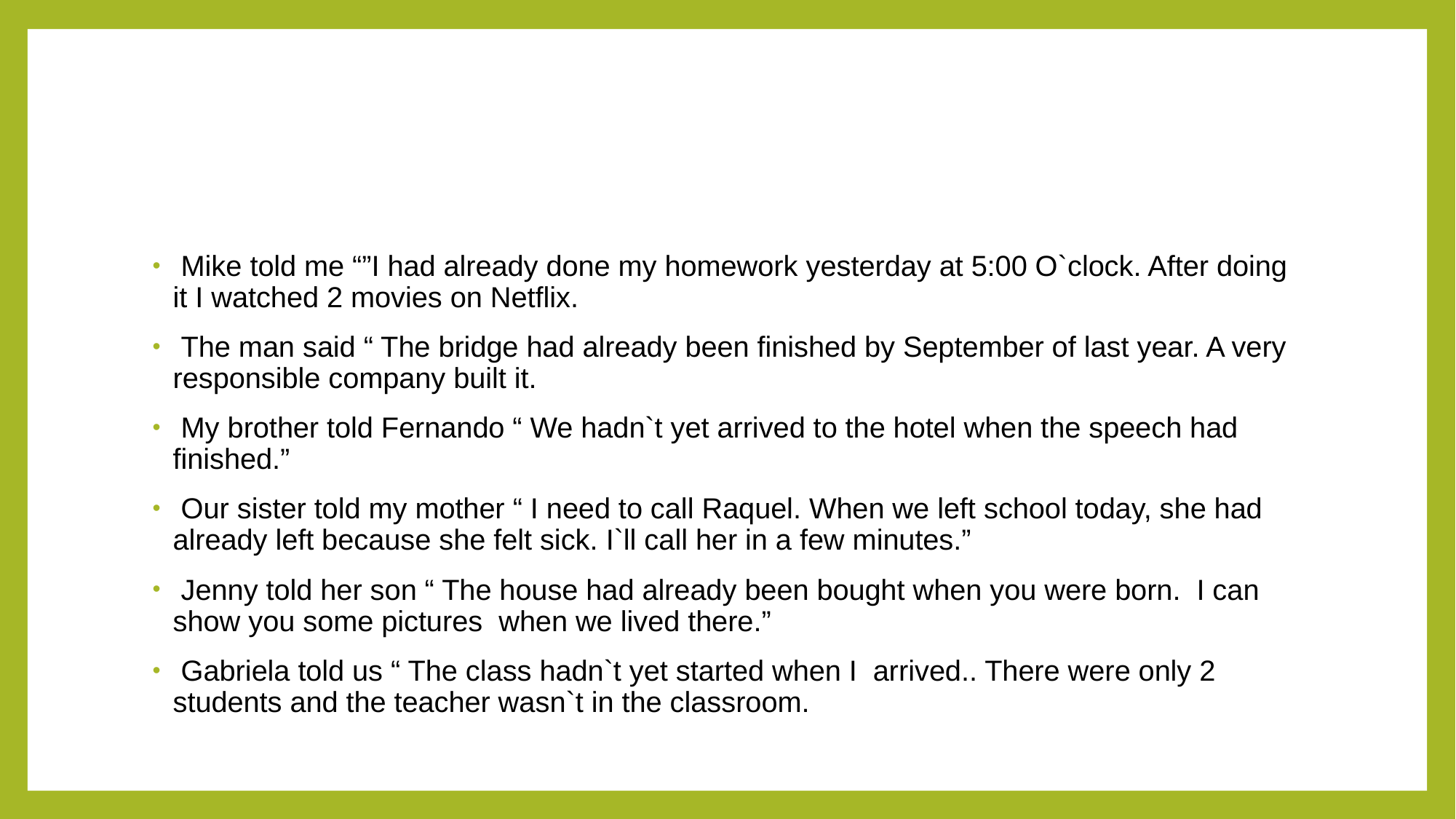

#
 Mike told me “”I had already done my homework yesterday at 5:00 O`clock. After doing it I watched 2 movies on Netflix.
 The man said “ The bridge had already been finished by September of last year. A very responsible company built it.
 My brother told Fernando “ We hadn`t yet arrived to the hotel when the speech had finished.”
 Our sister told my mother “ I need to call Raquel. When we left school today, she had already left because she felt sick. I`ll call her in a few minutes.”
 Jenny told her son “ The house had already been bought when you were born.  I can show you some pictures  when we lived there.”
 Gabriela told us “ The class hadn`t yet started when I  arrived.. There were only 2 students and the teacher wasn`t in the classroom.